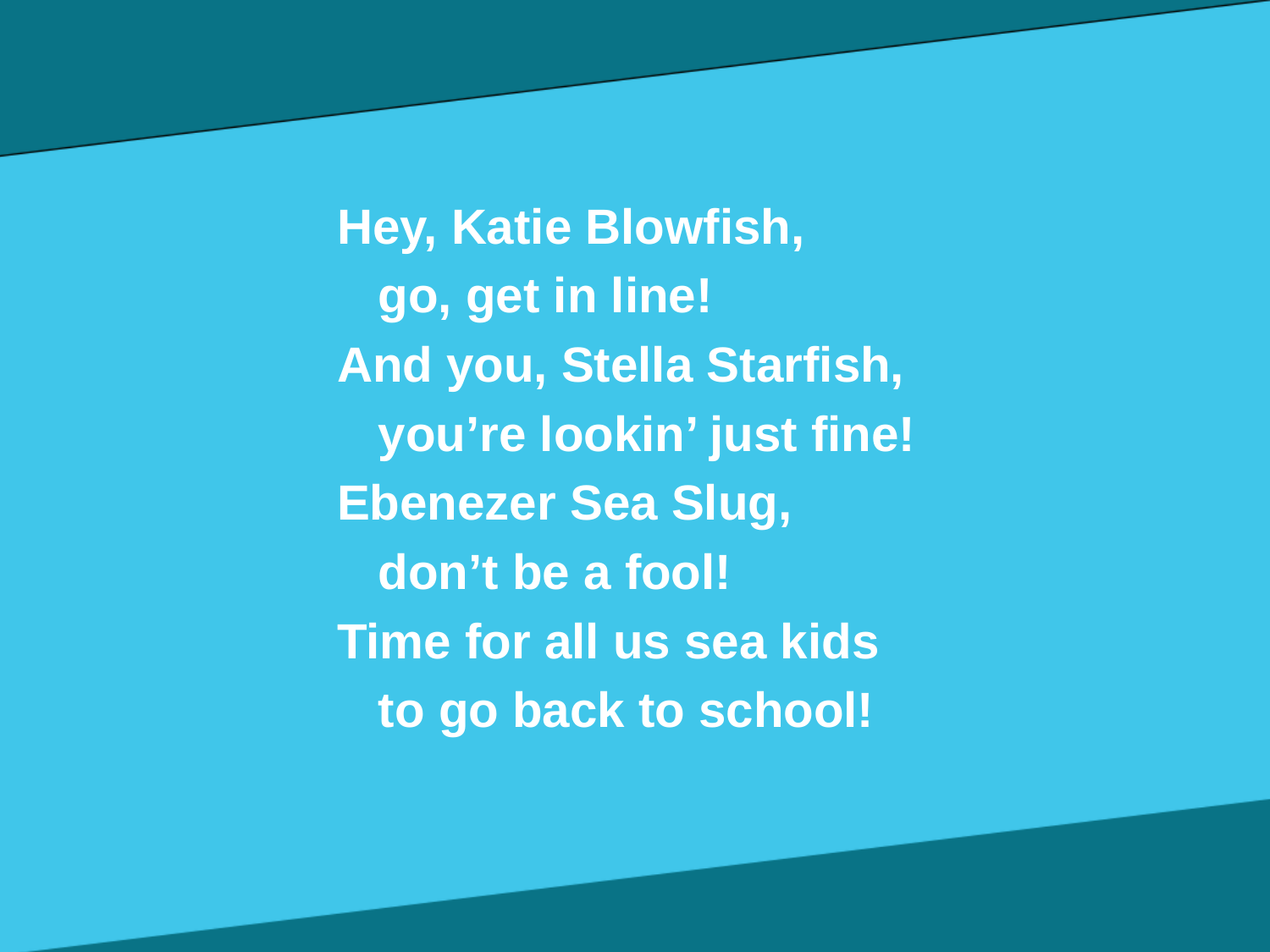

Hey, Katie Blowfish,
   go, get in line!
And you, Stella Starfish,
   you’re lookin’ just fine!
Ebenezer Sea Slug,
   don’t be a fool!
Time for all us sea kids
   to go back to school!